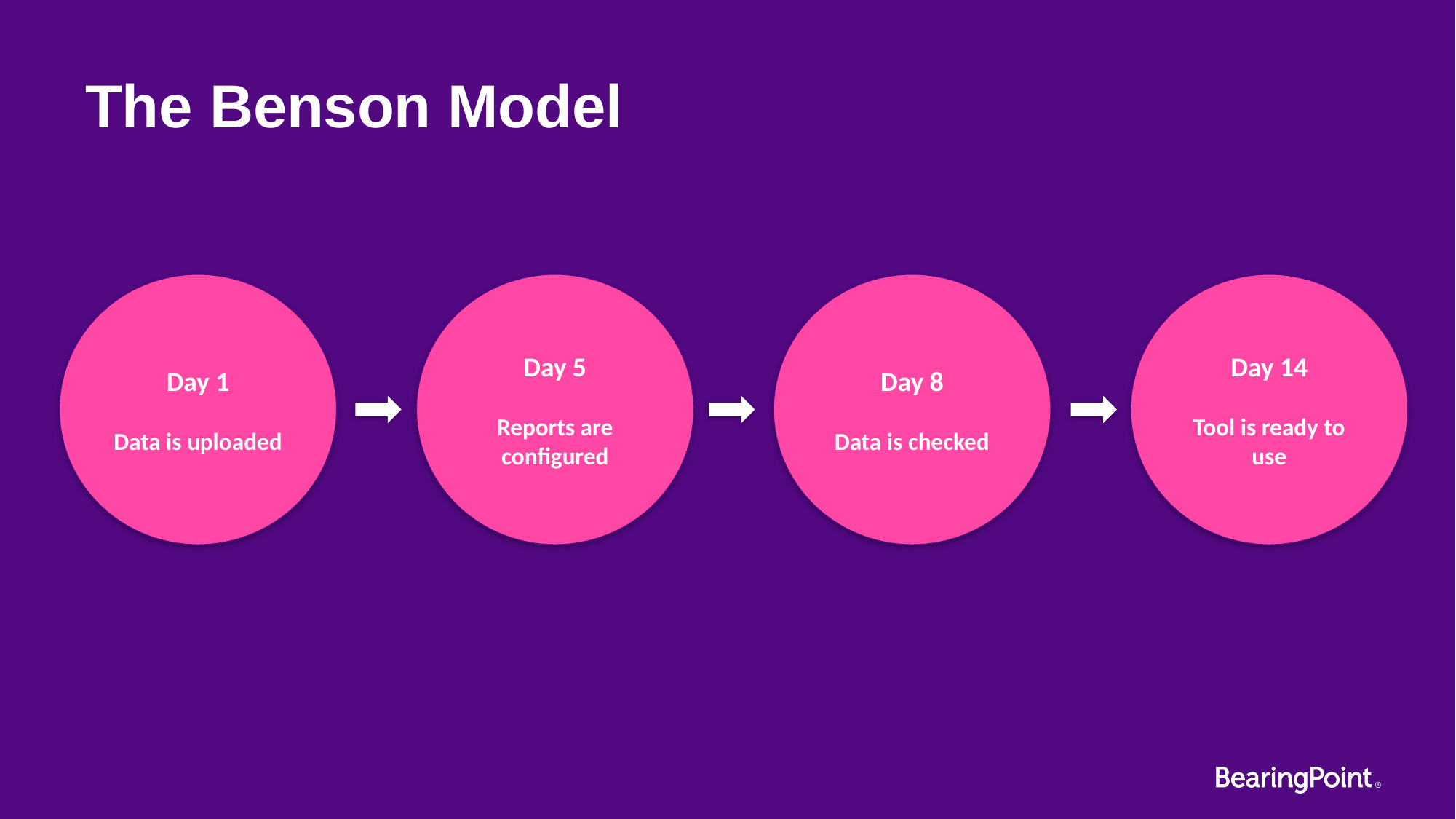

The Benson Model
Day 1

Data is uploaded
Day 5

Reports are configured
Day 8

Data is checked
Day 14

Tool is ready to use